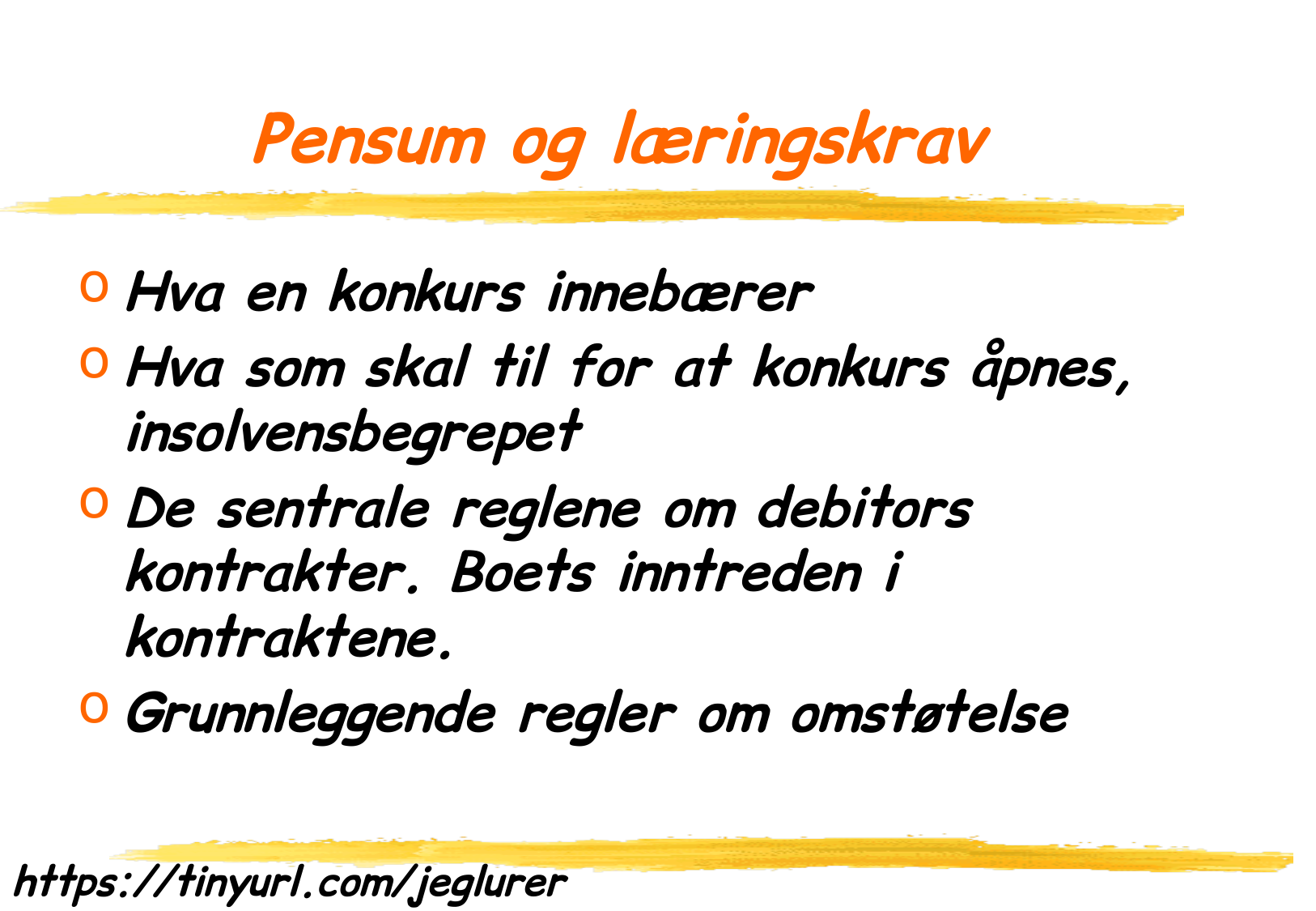

# Pensum og læringskrav
Hva en konkurs innebærer
Hva som skal til for at konkurs åpnes, insolvensbegrepet
De sentrale reglene om debitors kontrakter. Boets inntreden i kontraktene.
Grunnleggende regler om omstøtelse
https://tinyurl.com/jeglurer